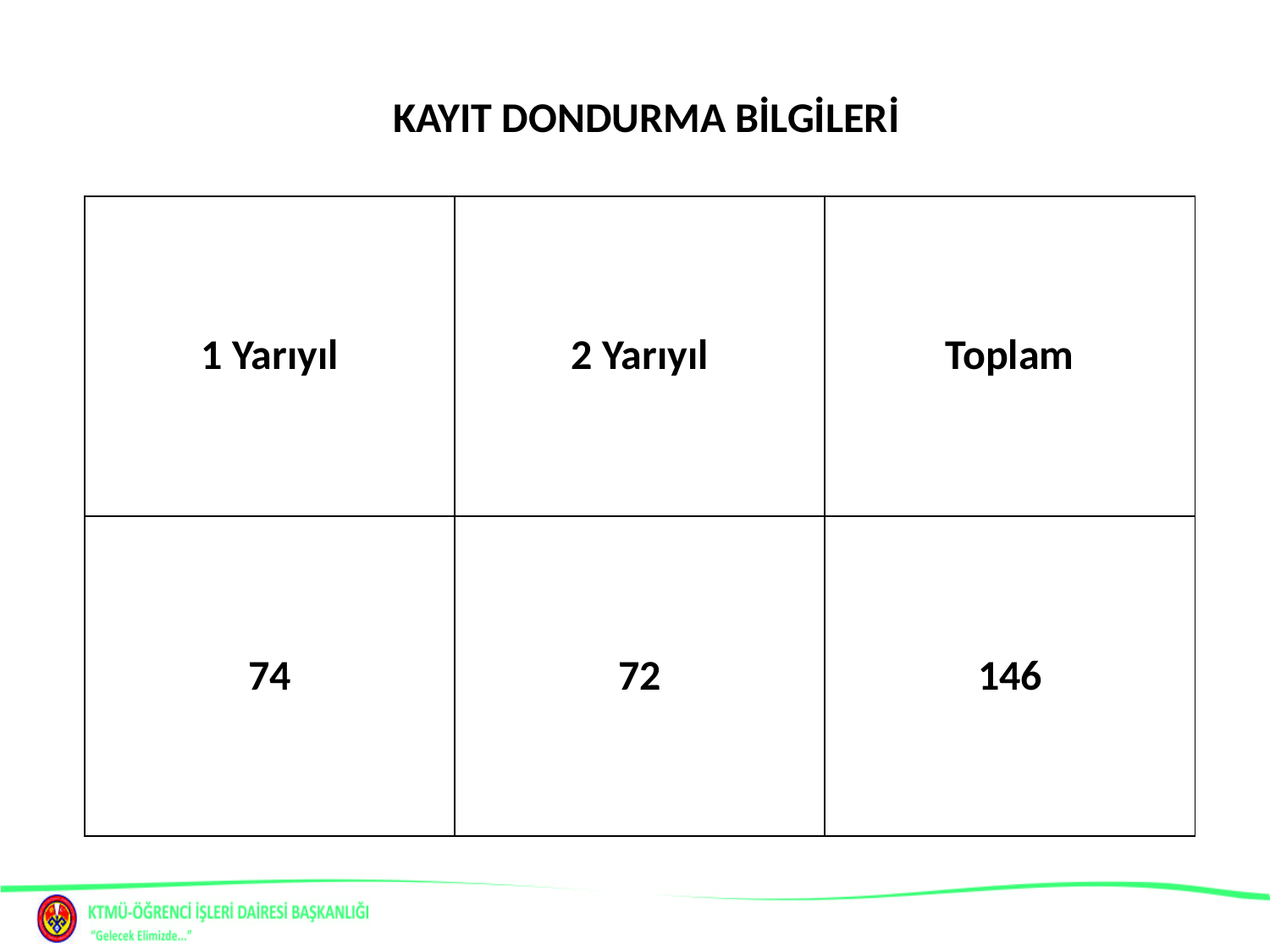

# KAYIT DONDURMA BİLGİLERİ
| 1 Yarıyıl | 2 Yarıyıl | Toplam |
| --- | --- | --- |
| 74 | 72 | 146 |